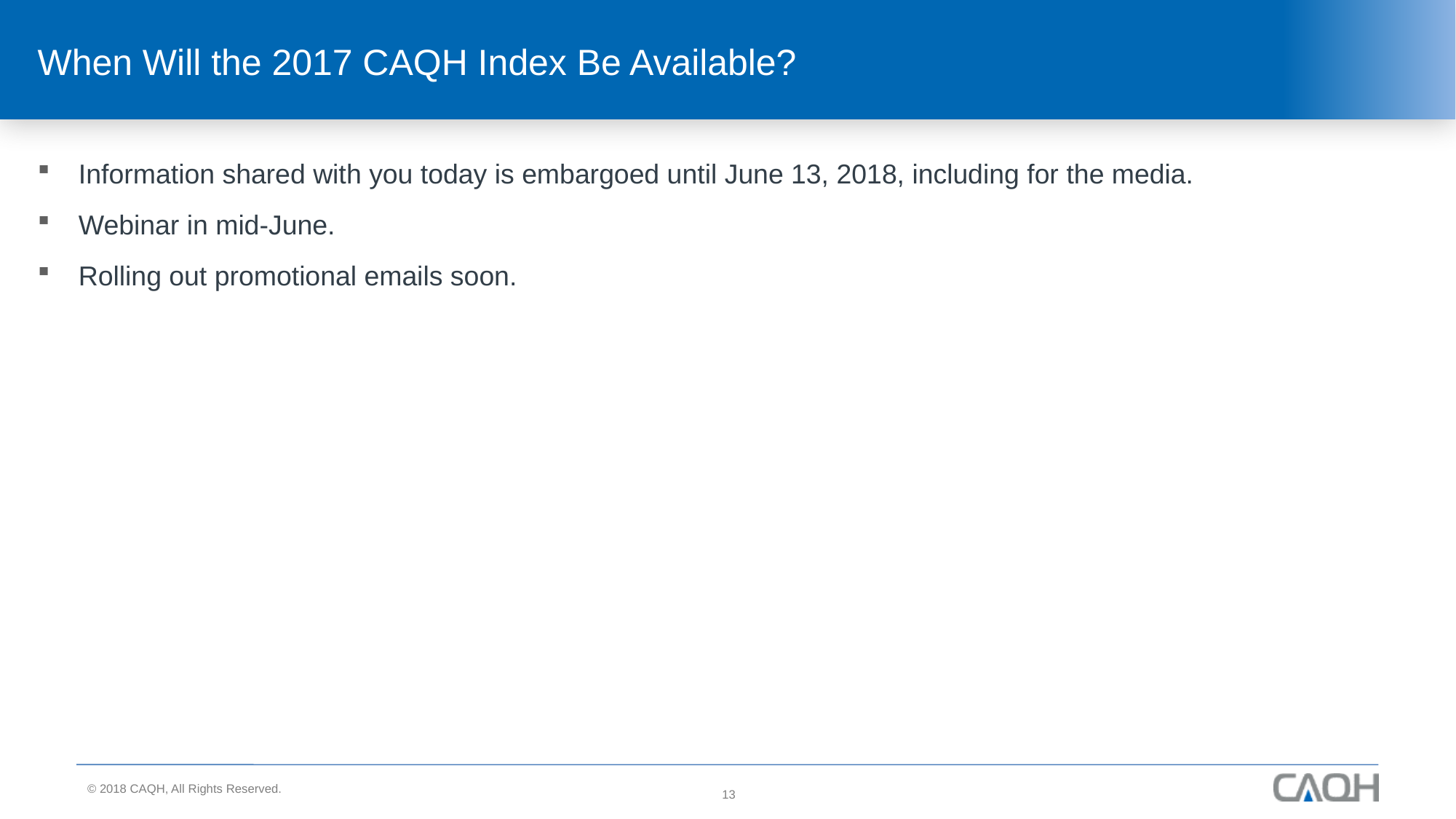

# When Will the 2017 CAQH Index Be Available?
Information shared with you today is embargoed until June 13, 2018, including for the media.
Webinar in mid-June.
Rolling out promotional emails soon.

13